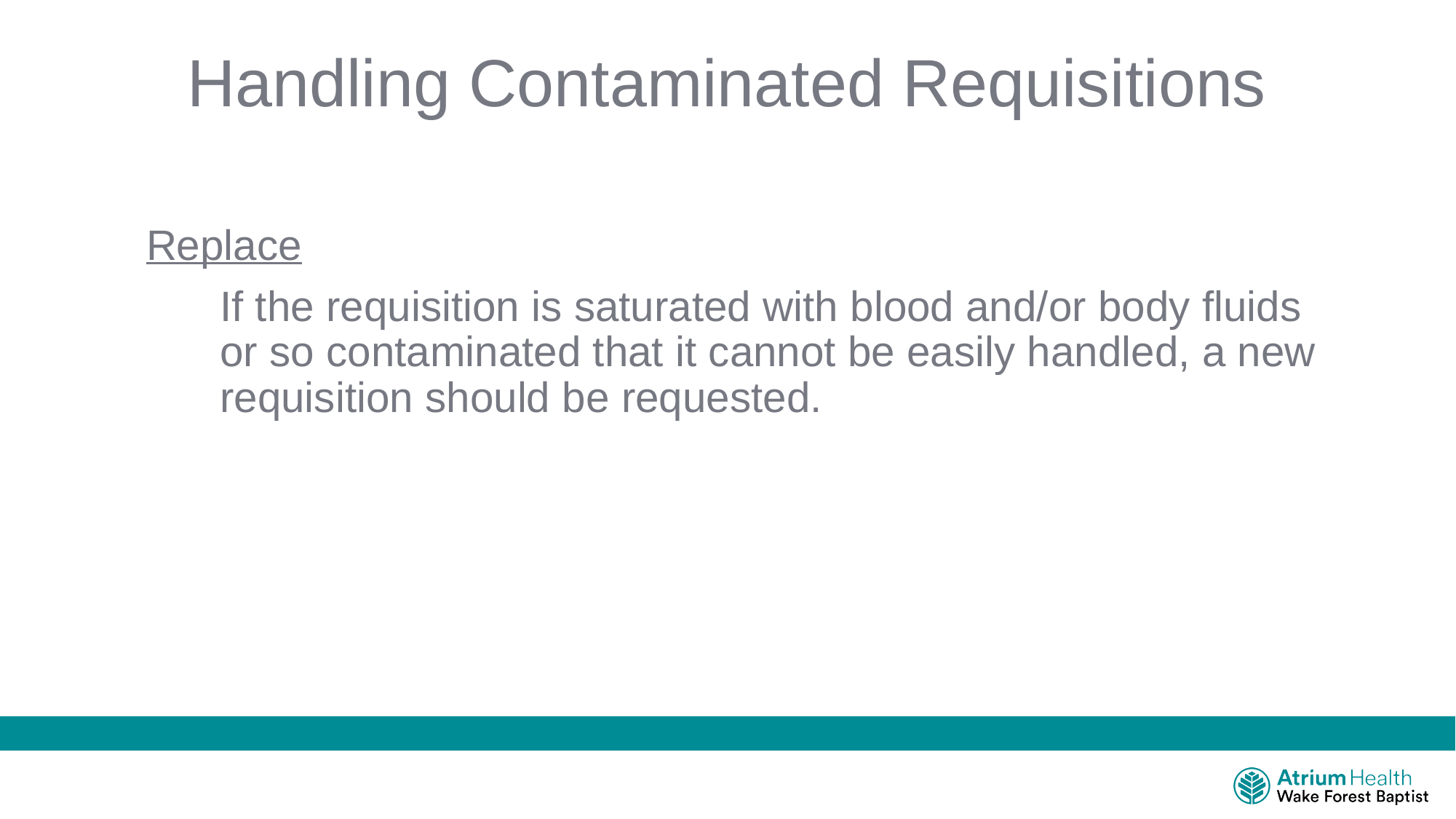

# Handling Contaminated Requisitions
   Replace
	If the requisition is saturated with blood and/or body fluids   	or so contaminated that it cannot be easily handled, a new 	requisition should be requested.